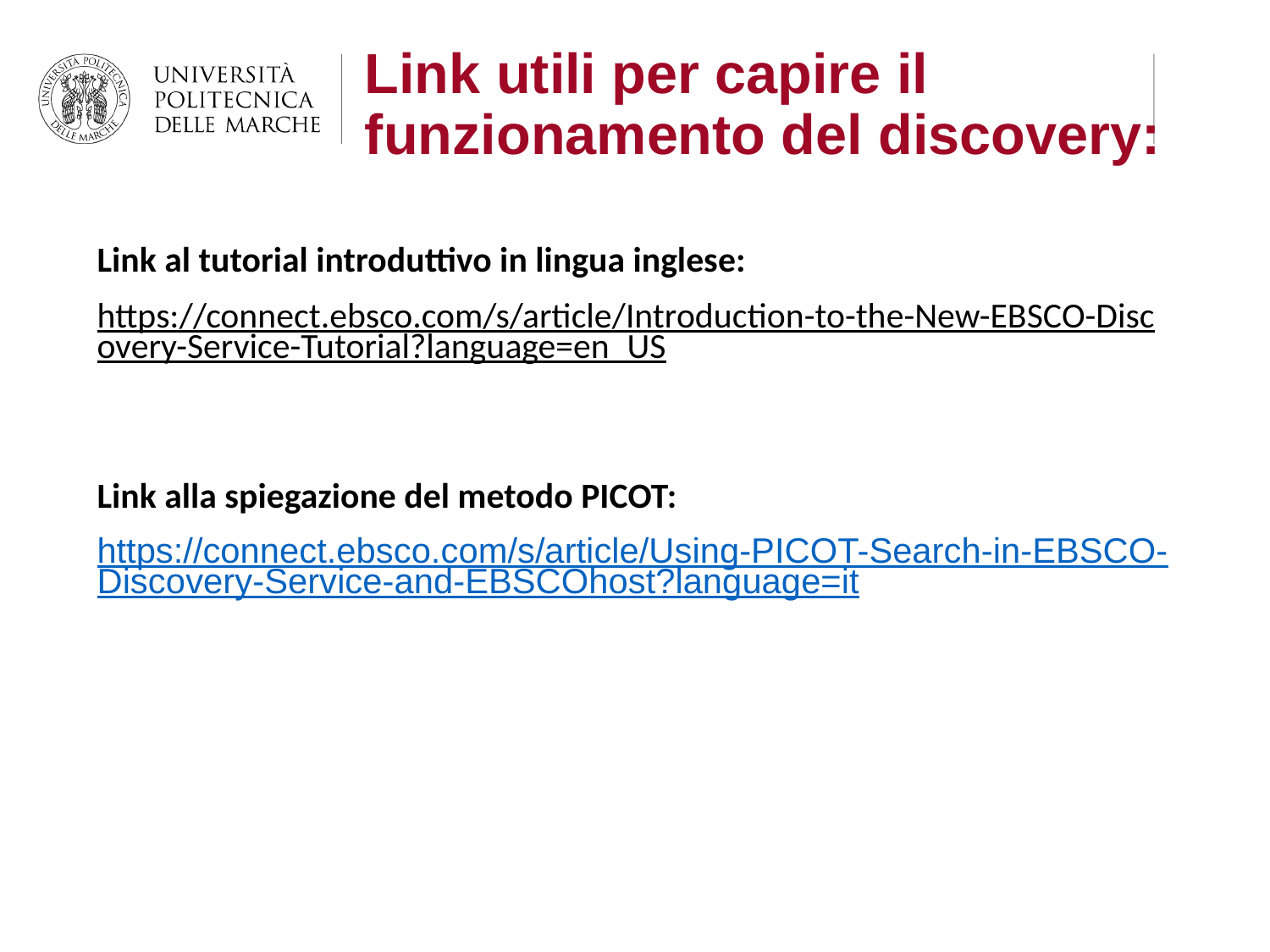

Link utili per capire il funzionamento del discovery:

Link al tutorial introduttivo in lingua inglese:
https://connect.ebsco.com/s/article/Introduction-to-the-New-EBSCO-Discovery-Service-Tutorial?language=en_US

Link alla spiegazione del metodo PICOT:
https://connect.ebsco.com/s/article/Using-PICOT-Search-in-EBSCO-Discovery-Service-and-EBSCOhost?language=it